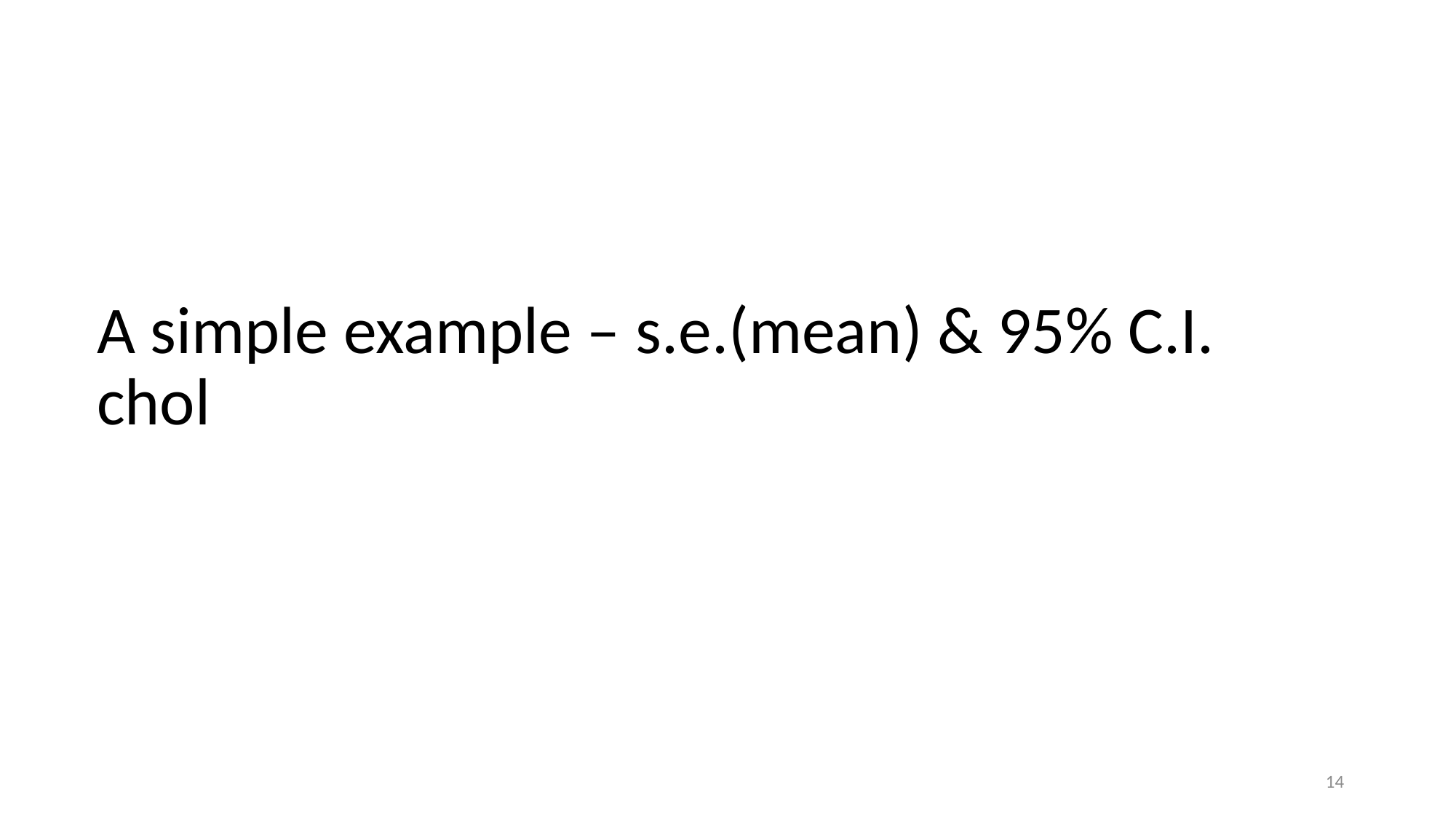

# A simple example – s.e.(mean) & 95% C.I. chol
14